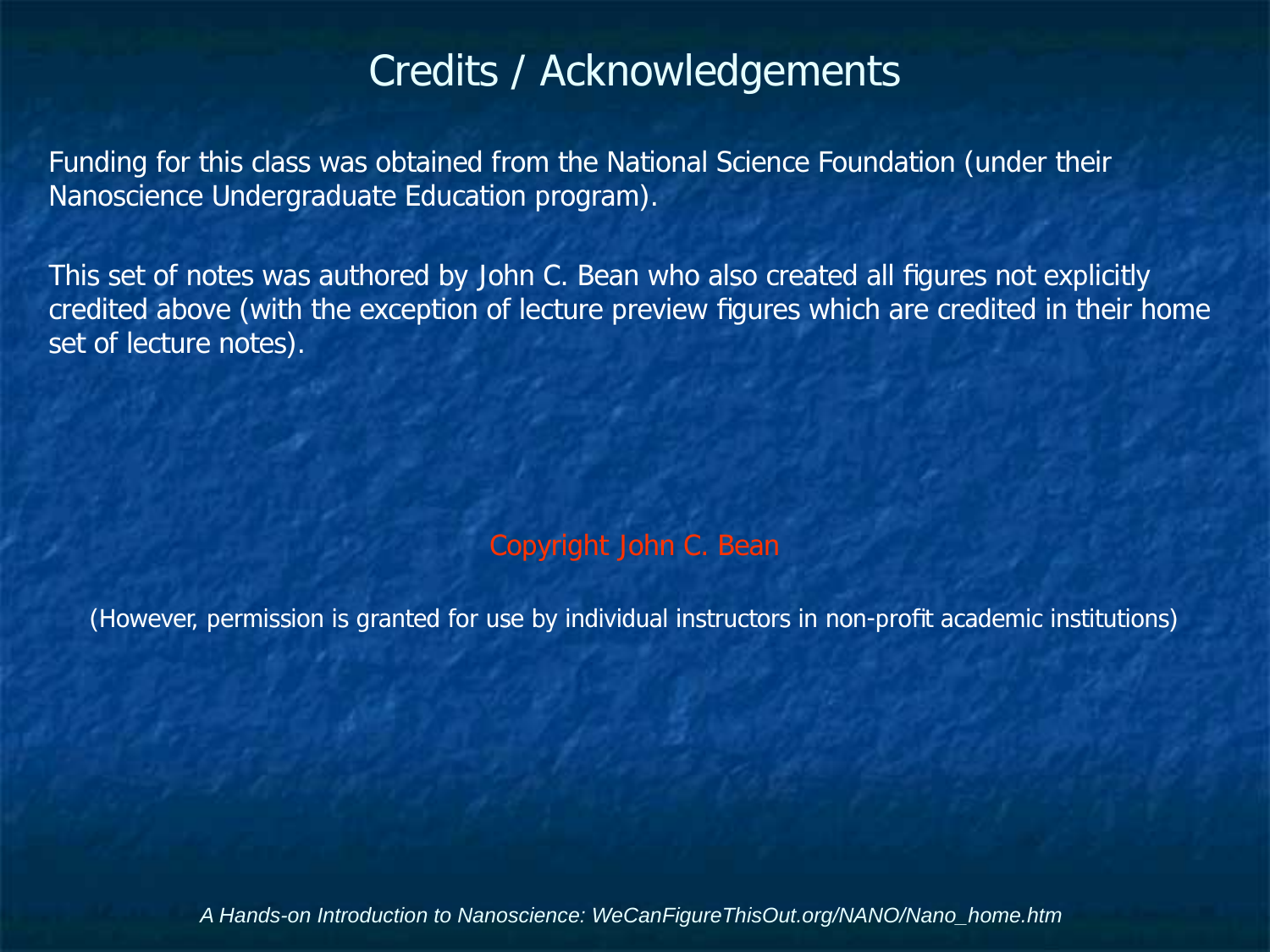

# Credits / Acknowledgements
Funding for this class was obtained from the National Science Foundation (under their Nanoscience Undergraduate Education program).

This set of notes was authored by John C. Bean who also created all figures not explicitly credited above (with the exception of lecture preview figures which are credited in their home set of lecture notes).

Copyright John C. Bean

(However, permission is granted for use by individual instructors in non-profit academic institutions)
A Hands-on Introduction to Nanoscience: WeCanFigureThisOut.org/NANO/Nano_home.htm